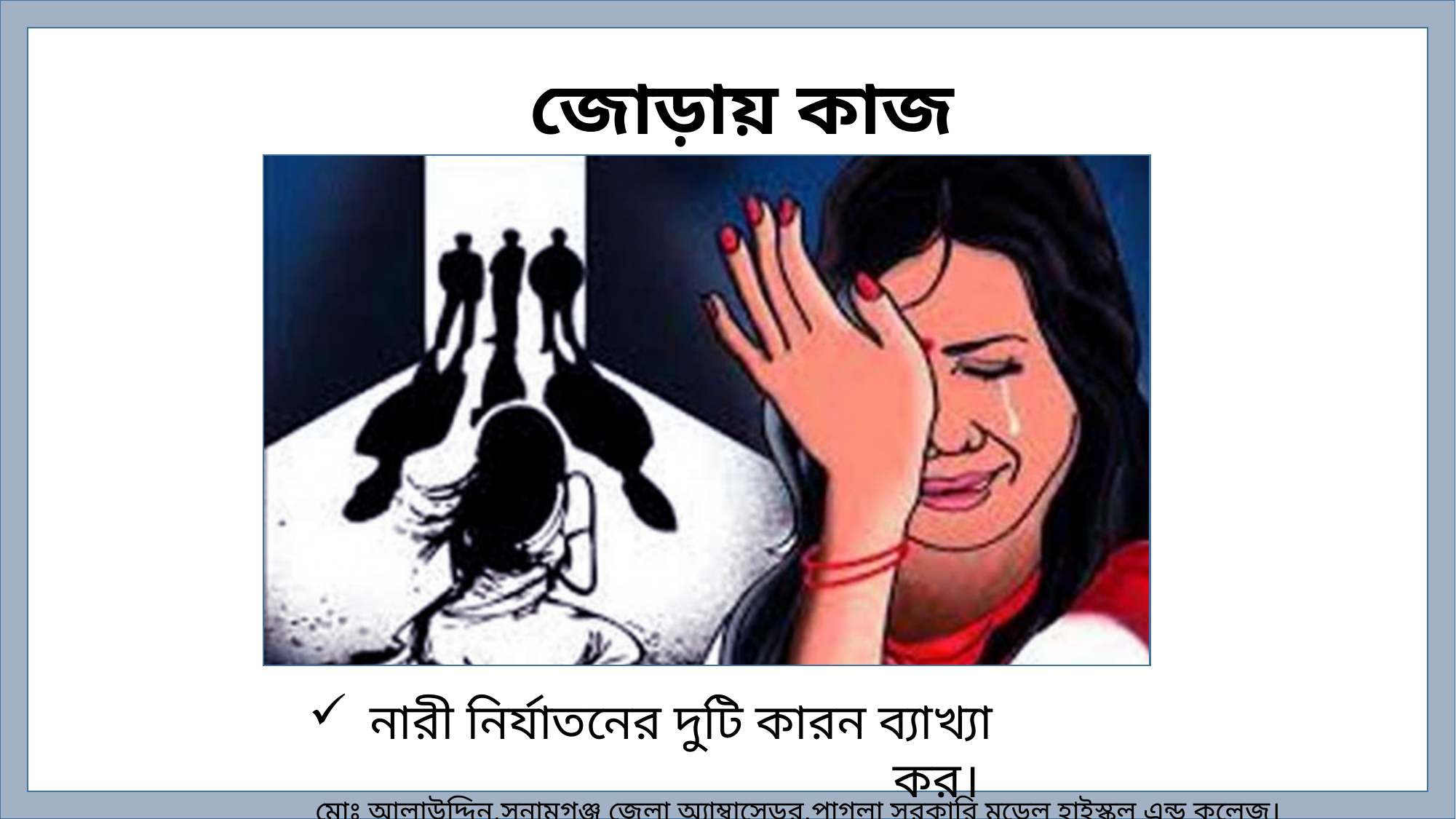

জোড়ায় কাজ

নারী নির্যাতনের দুটি কারন ব্যাখ্যা কর।

মোঃ আলাউদ্দিন,সুনামগঞ্জ জেলা অ্যাম্বাসেডর,পাগলা সরকারি মডেল হাইস্কুল এন্ড কলেজ।